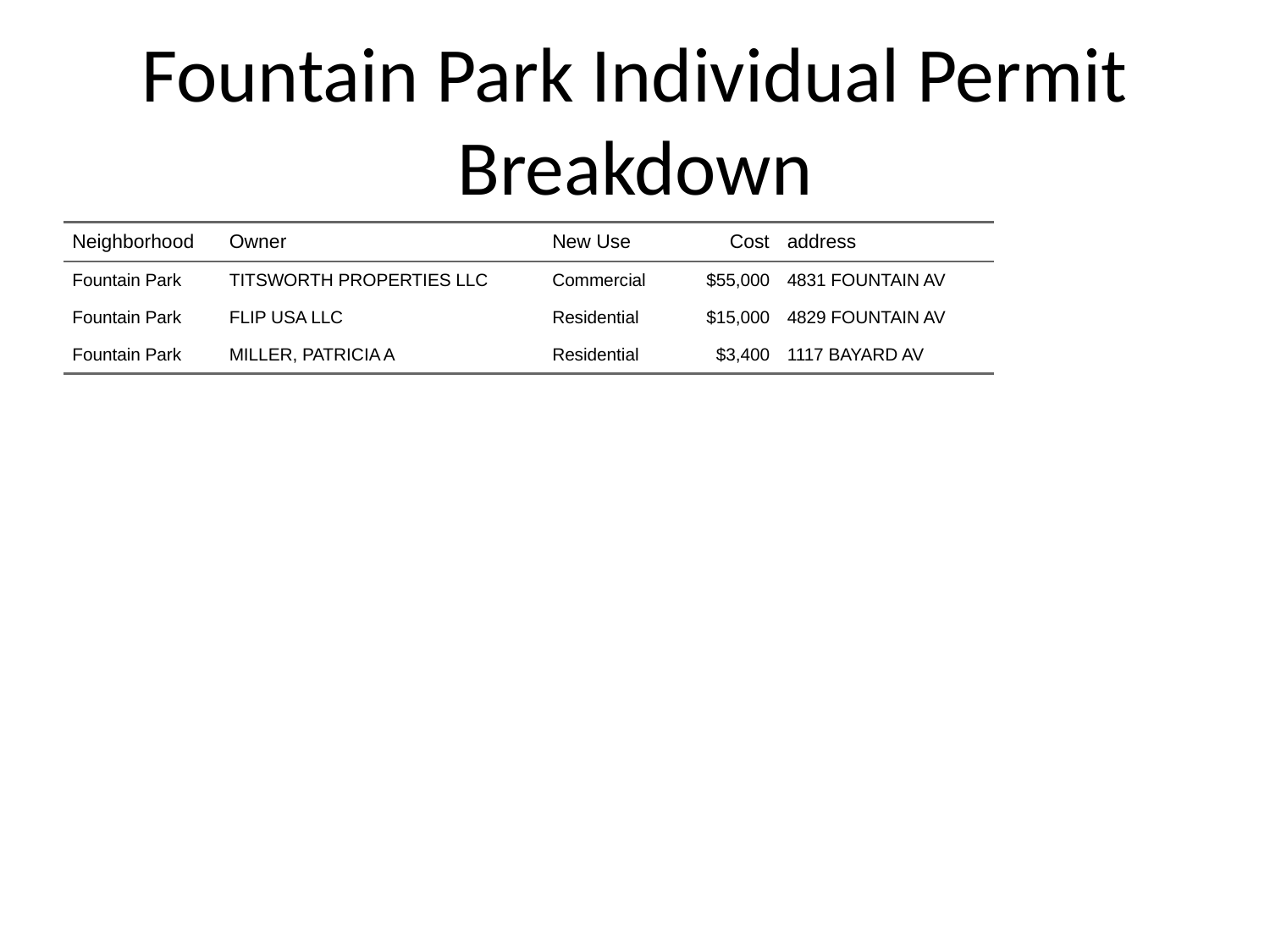

# Fountain Park Individual Permit Breakdown
| Neighborhood | Owner | New Use | Cost | address |
| --- | --- | --- | --- | --- |
| Fountain Park | TITSWORTH PROPERTIES LLC | Commercial | $55,000 | 4831 FOUNTAIN AV |
| Fountain Park | FLIP USA LLC | Residential | $15,000 | 4829 FOUNTAIN AV |
| Fountain Park | MILLER, PATRICIA A | Residential | $3,400 | 1117 BAYARD AV |